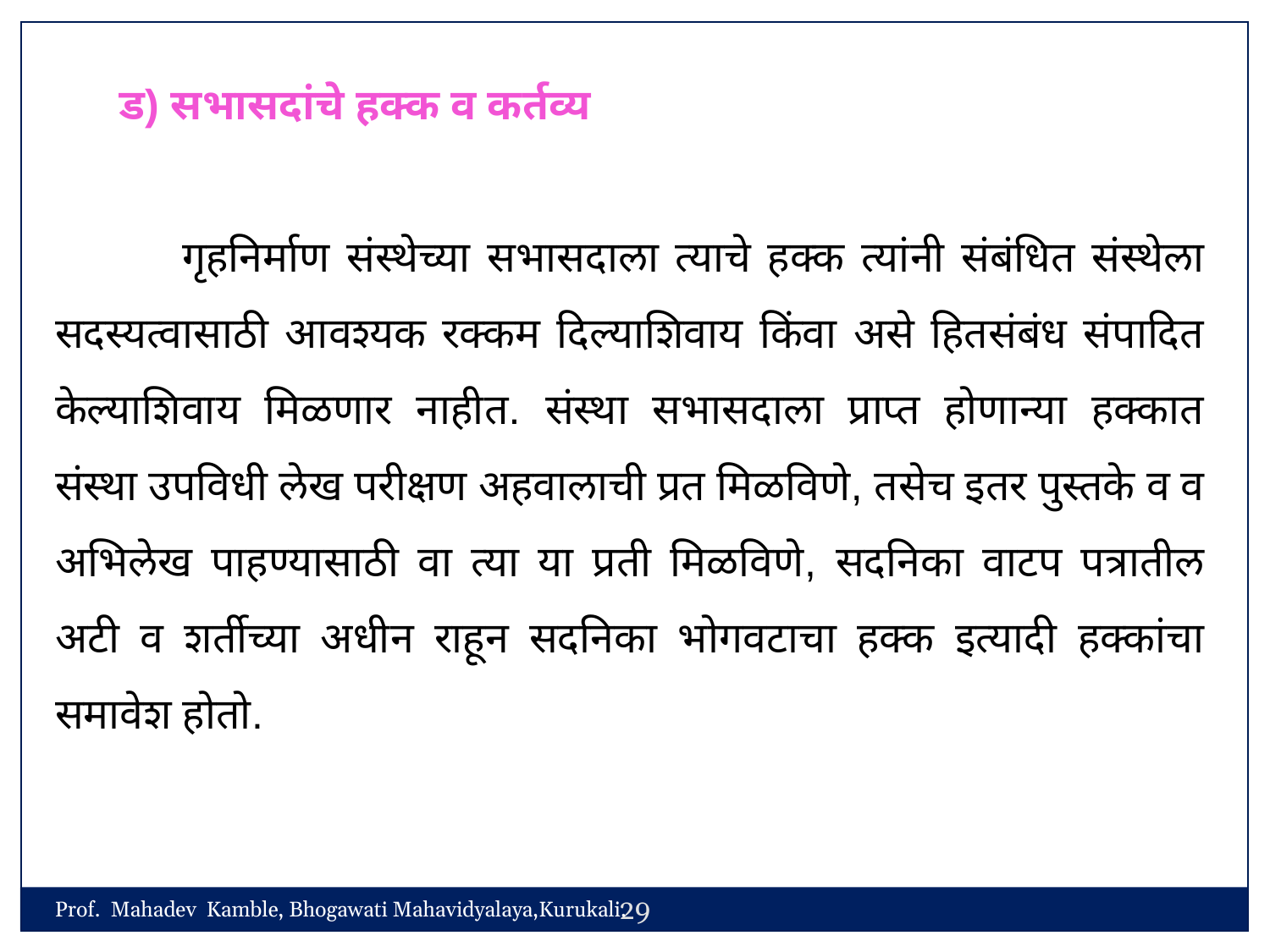

ड) सभासदांचे हक्क व कर्तव्य

	गृहनिर्माण संस्थेच्या सभासदाला त्याचे हक्क त्यांनी संबंधित संस्थेला सदस्यत्वासाठी आवश्यक रक्कम दिल्याशिवाय किंवा असे हितसंबंध संपादित केल्याशिवाय मिळणार नाहीत. संस्था सभासदाला प्राप्त होणान्या हक्कात संस्था उपविधी लेख परीक्षण अहवालाची प्रत मिळविणे, तसेच इतर पुस्तके व व अभिलेख पाहण्यासाठी वा त्या या प्रती मिळविणे, सदनिका वाटप पत्रातील अटी व शर्तीच्या अधीन राहून सदनिका भोगवटाचा हक्क इत्यादी हक्कांचा समावेश होतो.
29
Prof.  Mahadev  Kamble, Bhogawati Mahavidyalaya,Kurukali.